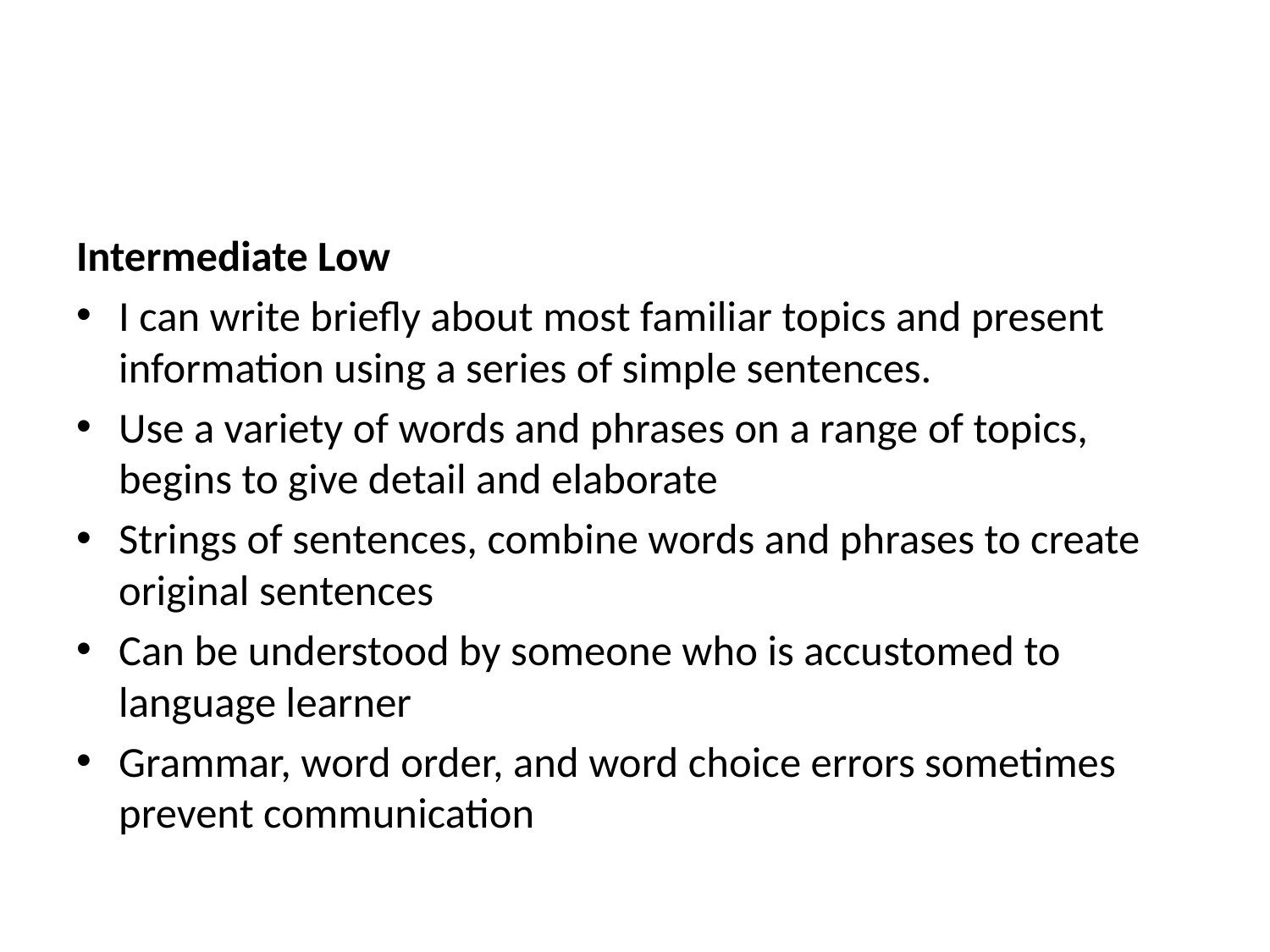

#
Intermediate Low
I can write briefly about most familiar topics and present information using a series of simple sentences.
Use a variety of words and phrases on a range of topics, begins to give detail and elaborate
Strings of sentences, combine words and phrases to create original sentences
Can be understood by someone who is accustomed to language learner
Grammar, word order, and word choice errors sometimes prevent communication